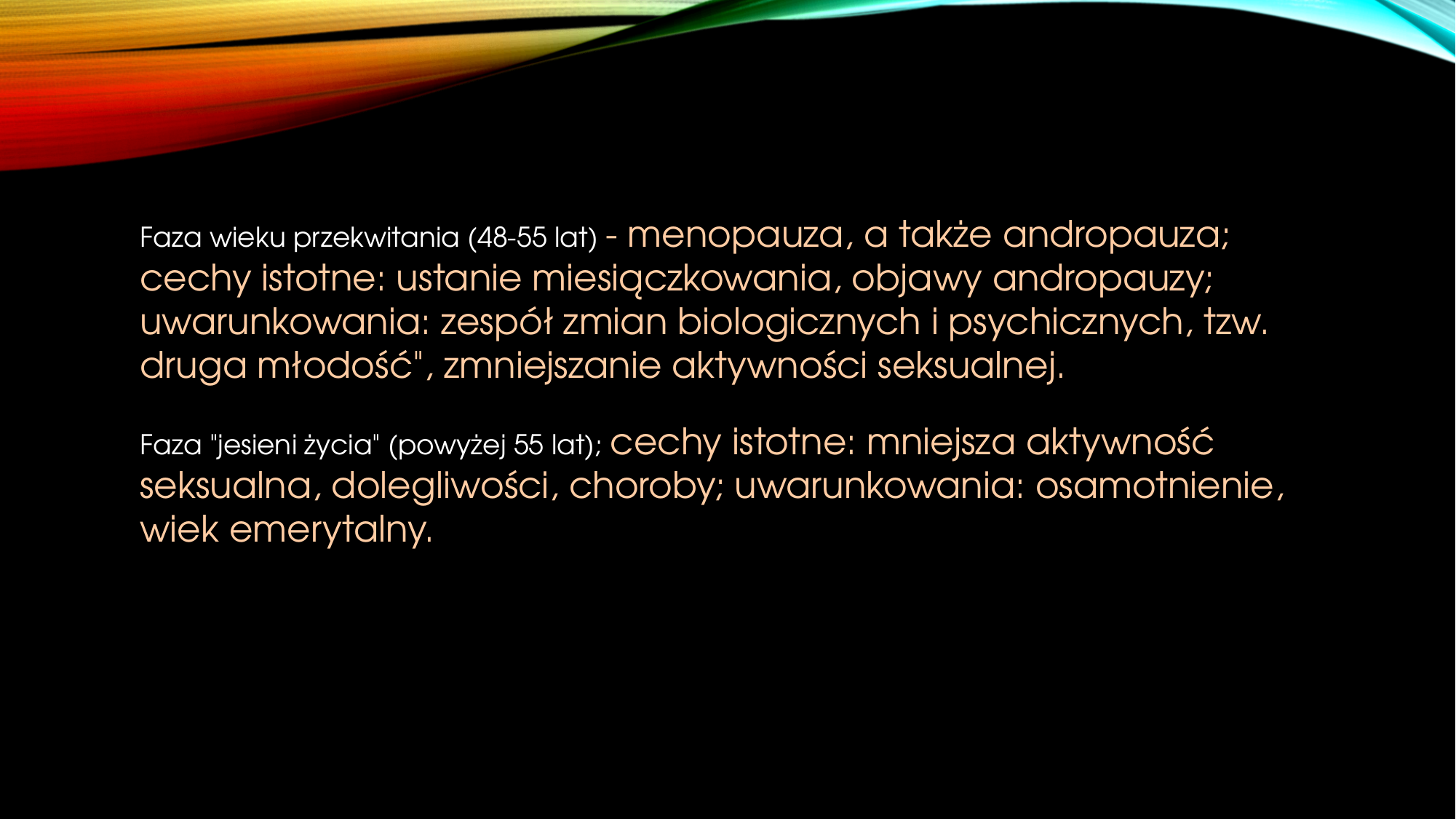

Faza wieku przekwitania (48-55 lat) - menopauza, a także andropauza; cechy istotne: ustanie miesiączkowania, objawy andropauzy; uwarunkowania: zespół zmian biologicznych i psychicznych, tzw. druga młodość", zmniejszanie aktywności seksualnej.
Faza "jesieni życia" (powyżej 55 lat); cechy istotne: mniejsza aktywność seksualna, dolegliwości, choroby; uwarunkowania: osamotnienie, wiek emerytalny.